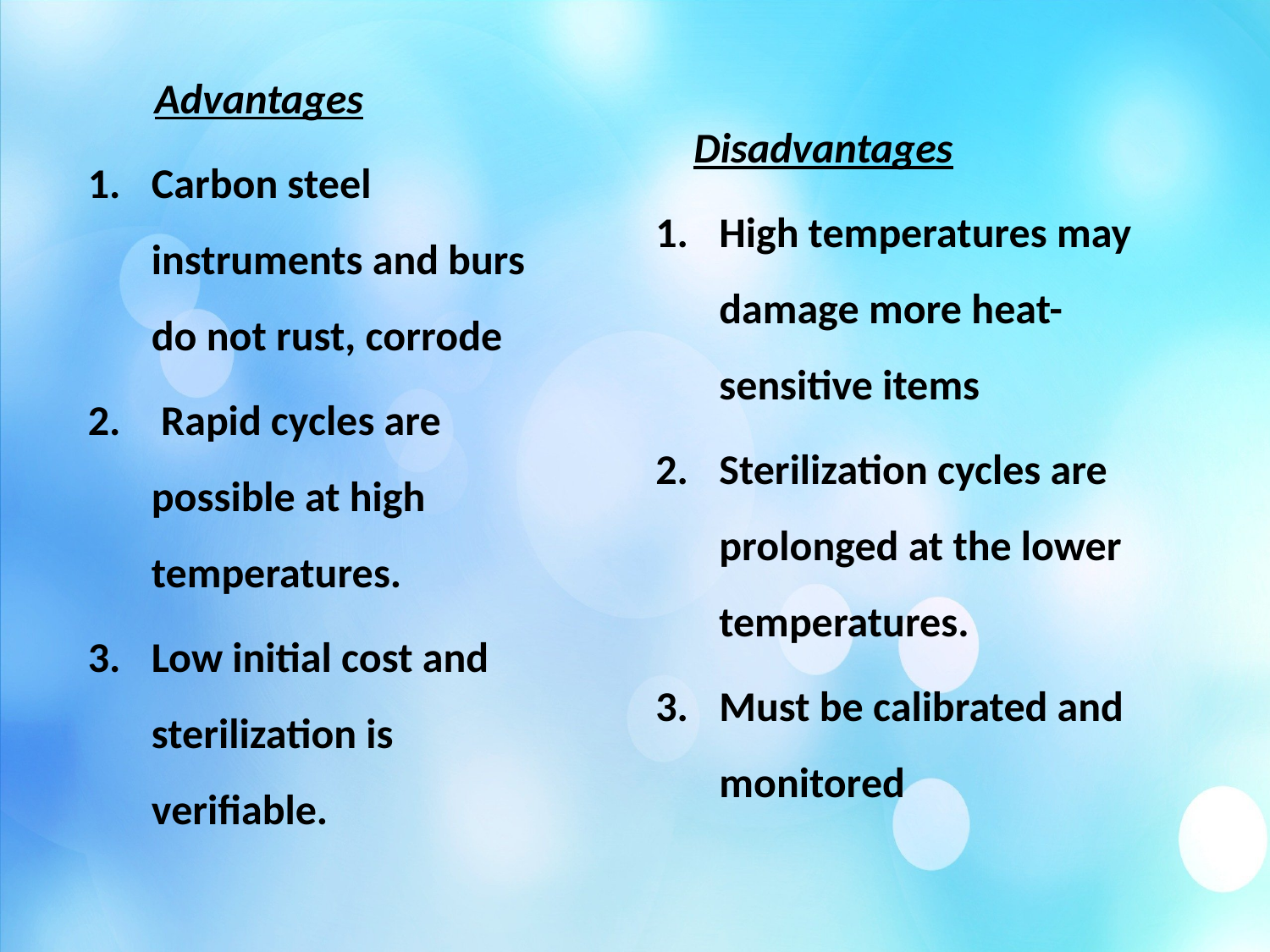

#
       Advantages
Carbon steel instruments and burs do not rust, corrode
 Rapid cycles are possible at high temperatures.
Low initial cost and sterilization is verifiable.

    Disadvantages
High temperatures may damage more heat-sensitive items
Sterilization cycles are prolonged at the lower temperatures.
Must be calibrated and monitored